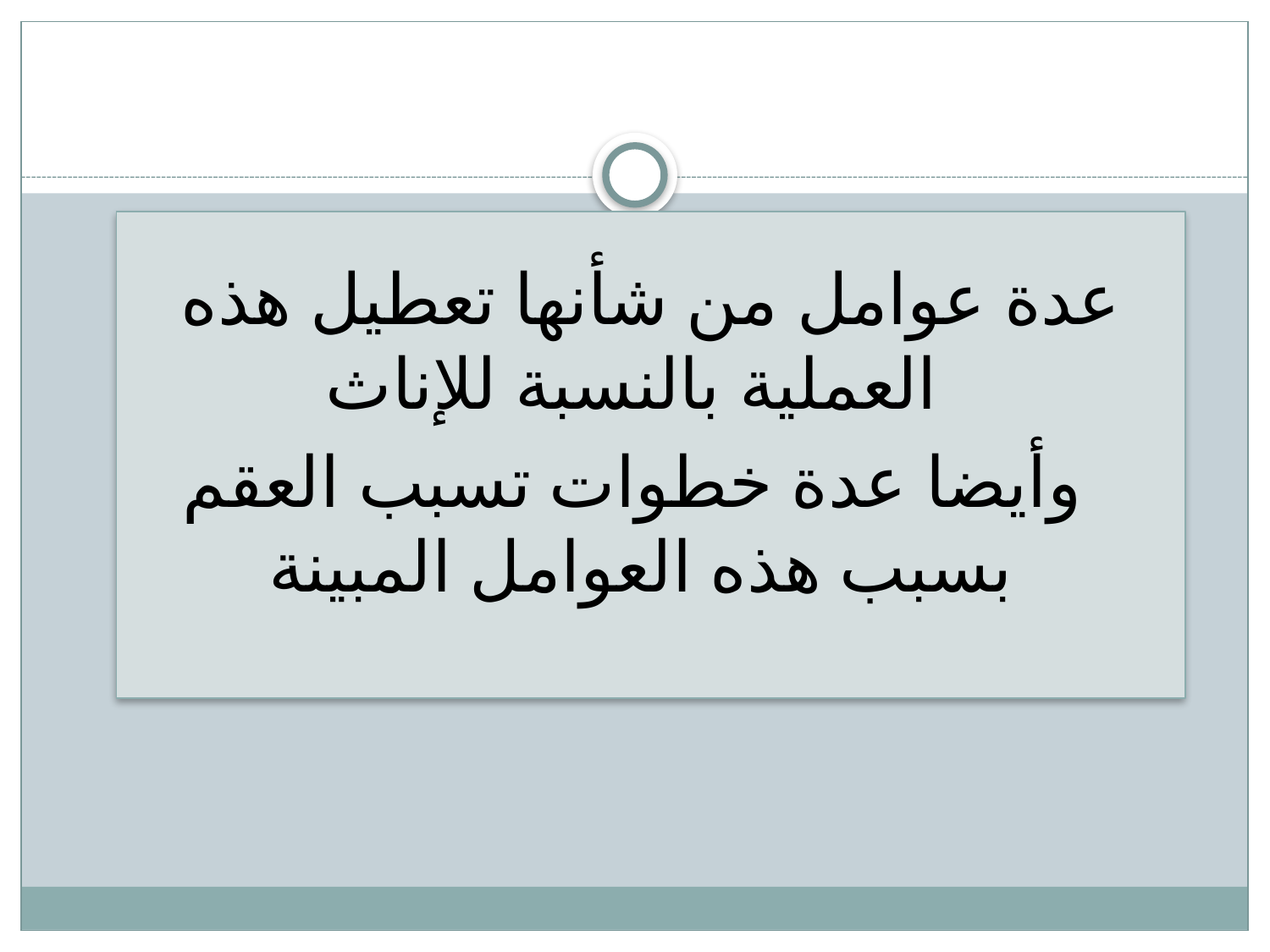

عدة عوامل من شأنها تعطيل هذه العملية بالنسبة للإناث
  وأيضا عدة خطوات تسبب العقم بسبب هذه العوامل المبينة